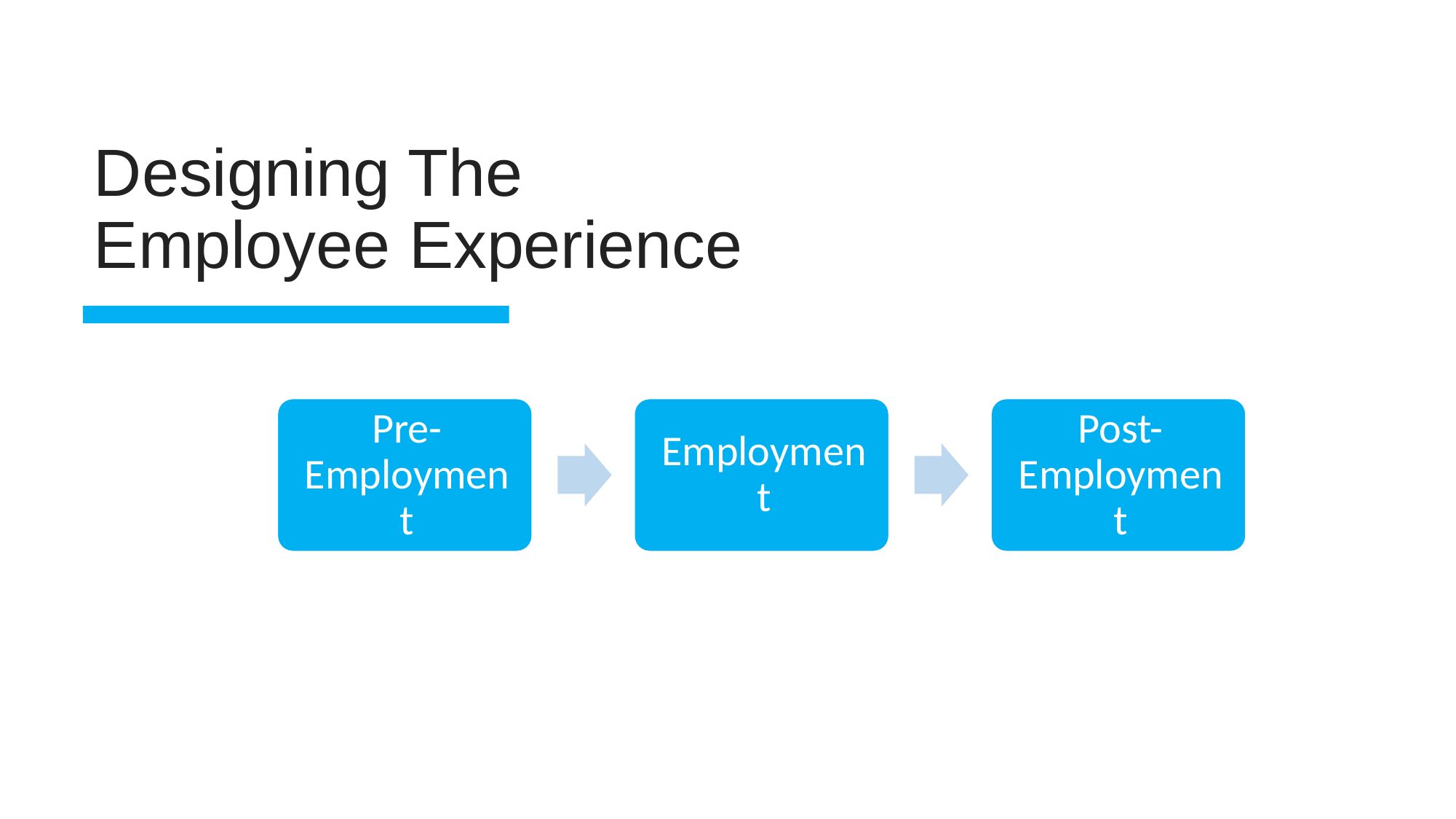

Designing The Employee Experience

Pre-Employment

Employment

Post-Employment